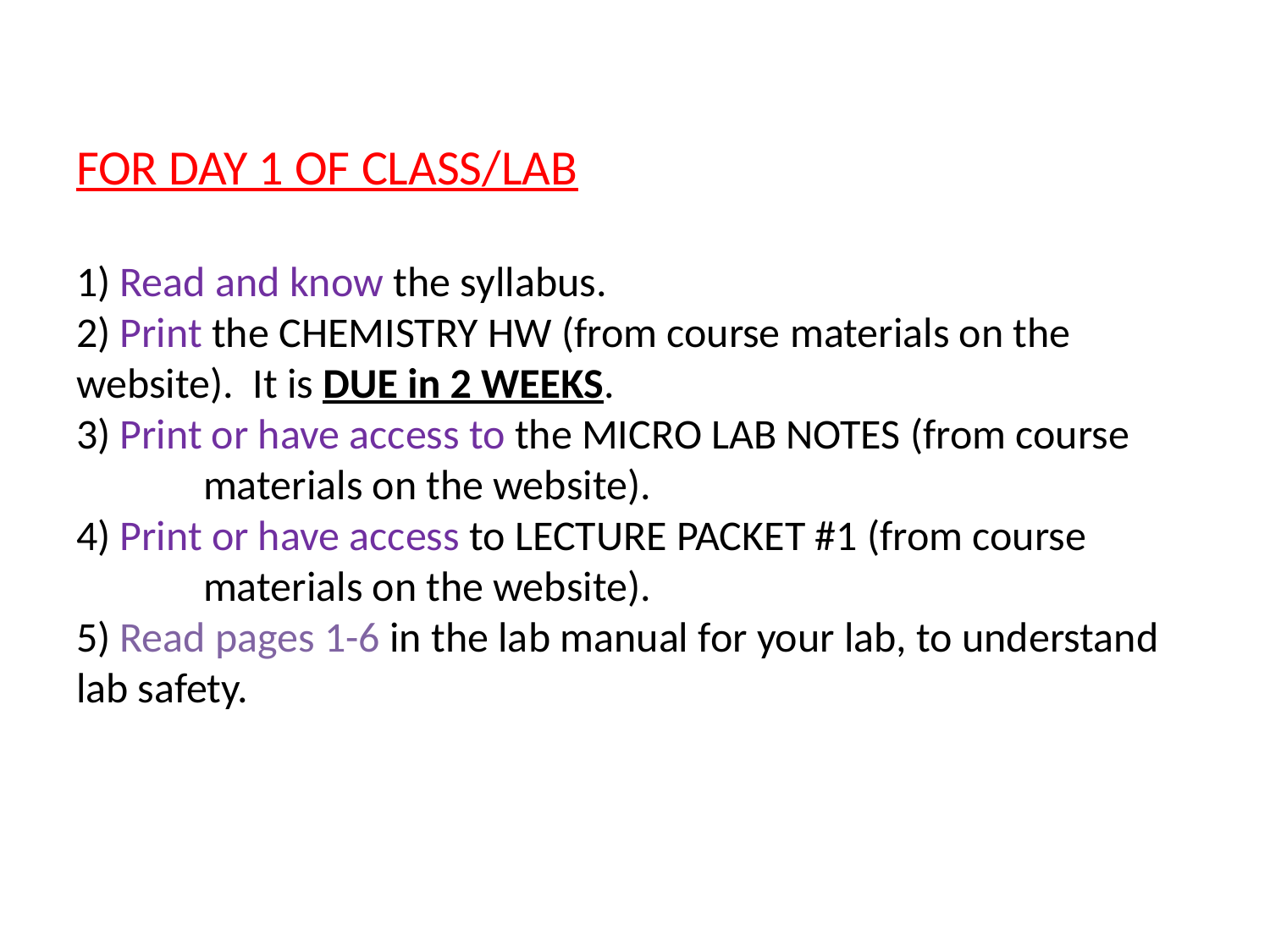

# FOR DAY 1 OF CLASS/LAB 1) Read and know the syllabus. 2) Print the CHEMISTRY HW (from course materials on the 	website).  It is DUE in 2 WEEKS. 3) Print or have access to the MICRO LAB NOTES (from course 	materials on the website). 4) Print or have access to LECTURE PACKET #1 (from course 	materials on the website). 5) Read pages 1-6 in the lab manual for your lab, to understand    lab safety.